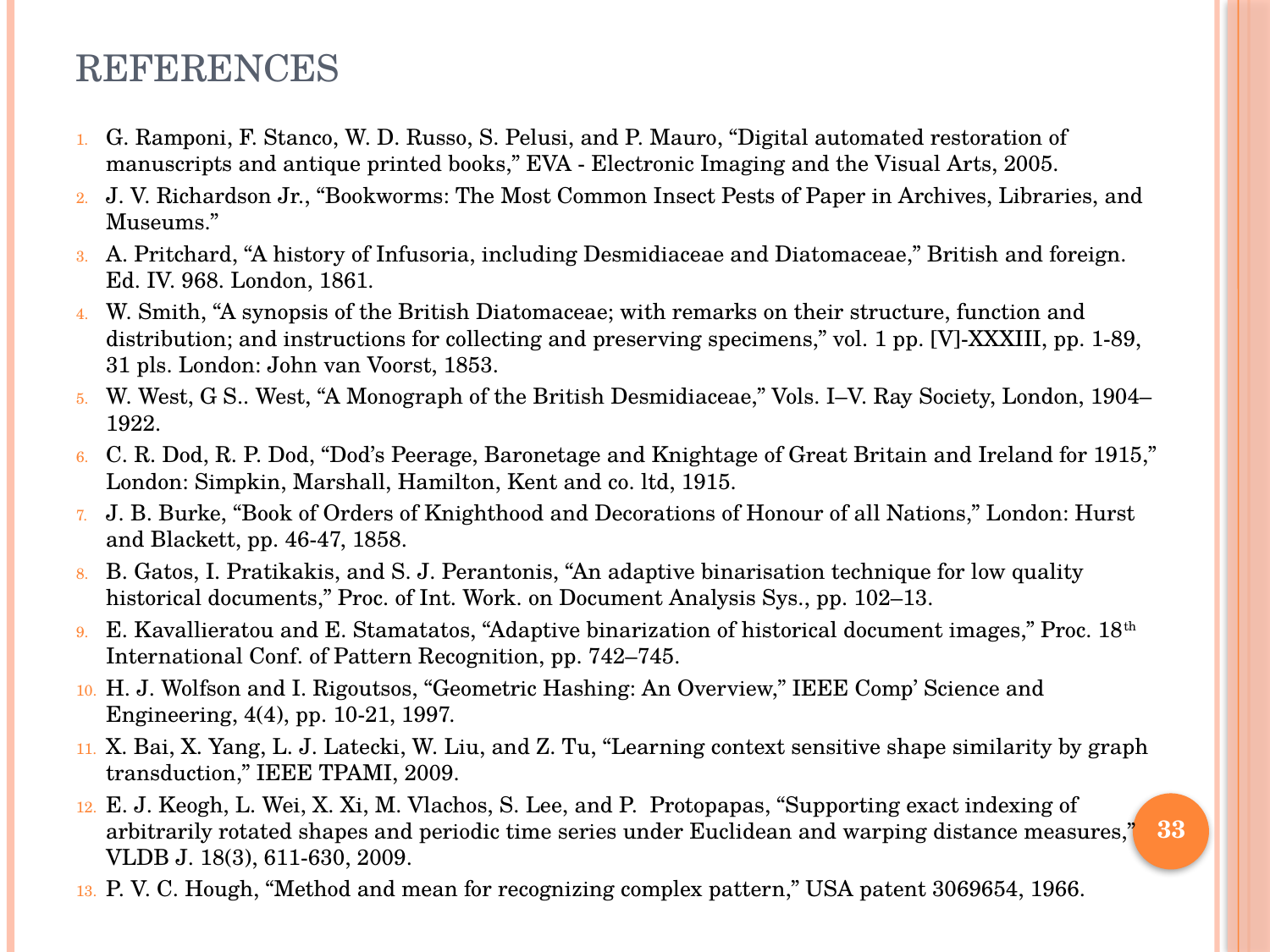

# References
G. Ramponi, F. Stanco, W. D. Russo, S. Pelusi, and P. Mauro, “Digital automated restoration of manuscripts and antique printed books,” EVA - Electronic Imaging and the Visual Arts, 2005.
J. V. Richardson Jr., “Bookworms: The Most Common Insect Pests of Paper in Archives, Libraries, and Museums.”
A. Pritchard, “A history of Infusoria, including Desmidiaceae and Diatomaceae,” British and foreign. Ed. IV. 968. London, 1861.
W. Smith, “A synopsis of the British Diatomaceae; with remarks on their structure, function and distribution; and instructions for collecting and preserving specimens,” vol. 1 pp. [V]-XXXIII, pp. 1-89, 31 pls. London: John van Voorst, 1853.
W. West, G S.. West, “A Monograph of the British Desmidiaceae,” Vols. I–V. Ray Society, London, 1904–1922.
C. R. Dod, R. P. Dod, “Dod’s Peerage, Baronetage and Knightage of Great Britain and Ireland for 1915,” London: Simpkin, Marshall, Hamilton, Kent and co. ltd, 1915.
J. B. Burke, “Book of Orders of Knighthood and Decorations of Honour of all Nations,” London: Hurst and Blackett, pp. 46-47, 1858.
B. Gatos, I. Pratikakis, and S. J. Perantonis, “An adaptive binarisation technique for low quality historical documents,” Proc. of Int. Work. on Document Analysis Sys., pp. 102–13.
E. Kavallieratou and E. Stamatatos, “Adaptive binarization of historical document images,” Proc. 18th International Conf. of Pattern Recognition, pp. 742–745.
H. J. Wolfson and I. Rigoutsos, “Geometric Hashing: An Overview,” IEEE Comp’ Science and Engineering, 4(4), pp. 10-21, 1997.
X. Bai, X. Yang, L. J. Latecki, W. Liu, and Z. Tu, “Learning context sensitive shape similarity by graph transduction,” IEEE TPAMI, 2009.
E. J. Keogh, L. Wei, X. Xi, M. Vlachos, S. Lee, and P.  Protopapas, “Supporting exact indexing of arbitrarily rotated shapes and periodic time series under Euclidean and warping distance measures,” VLDB J. 18(3), 611-630, 2009.
P. V. C. Hough, “Method and mean for recognizing complex pattern,” USA patent 3069654, 1966.

33